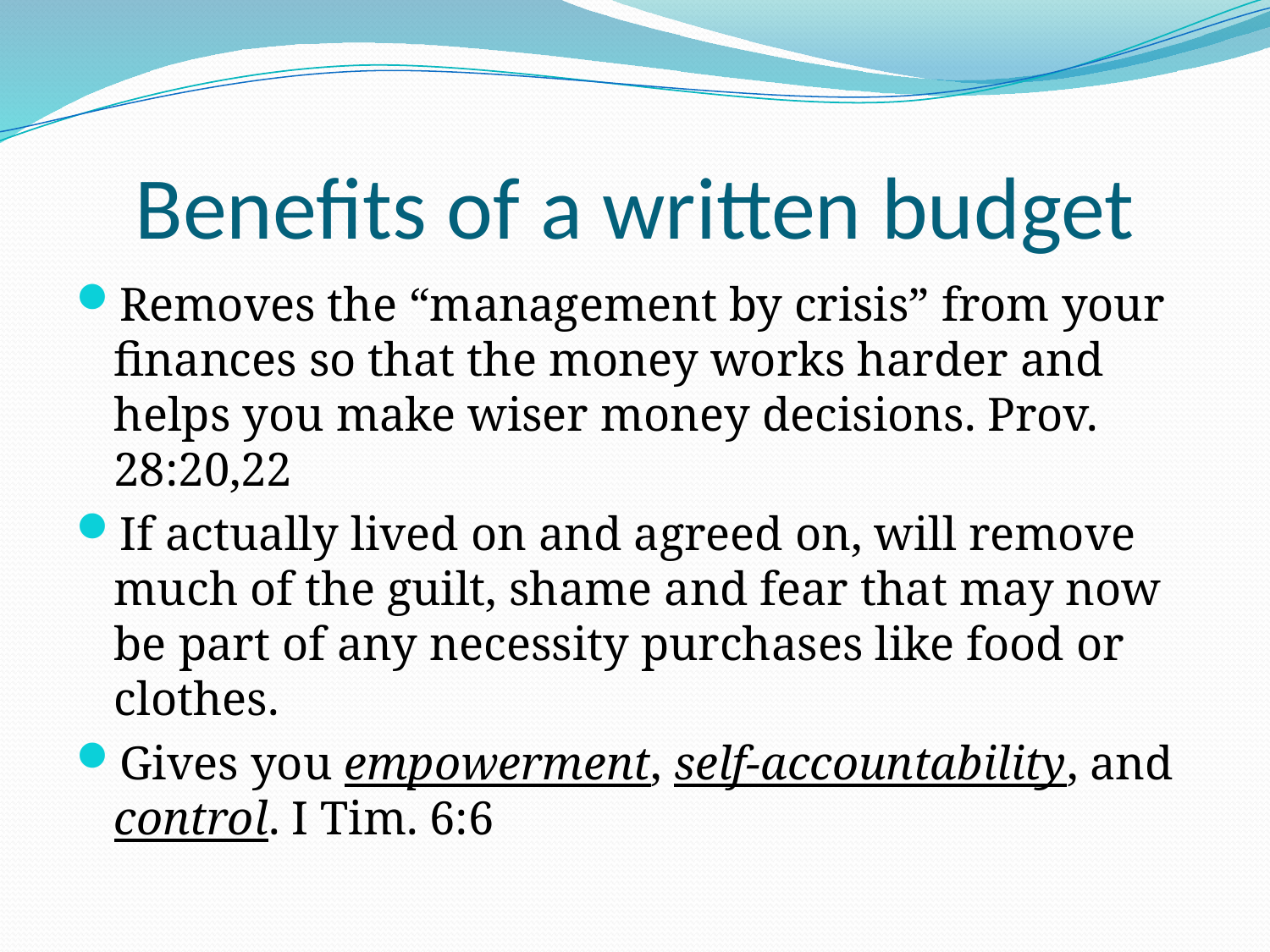

# Benefits of a written budget
Removes the “management by crisis” from your finances so that the money works harder and helps you make wiser money decisions. Prov. 28:20,22
If actually lived on and agreed on, will remove much of the guilt, shame and fear that may now be part of any necessity purchases like food or clothes.
Gives you empowerment, self-accountability, and control. I Tim. 6:6